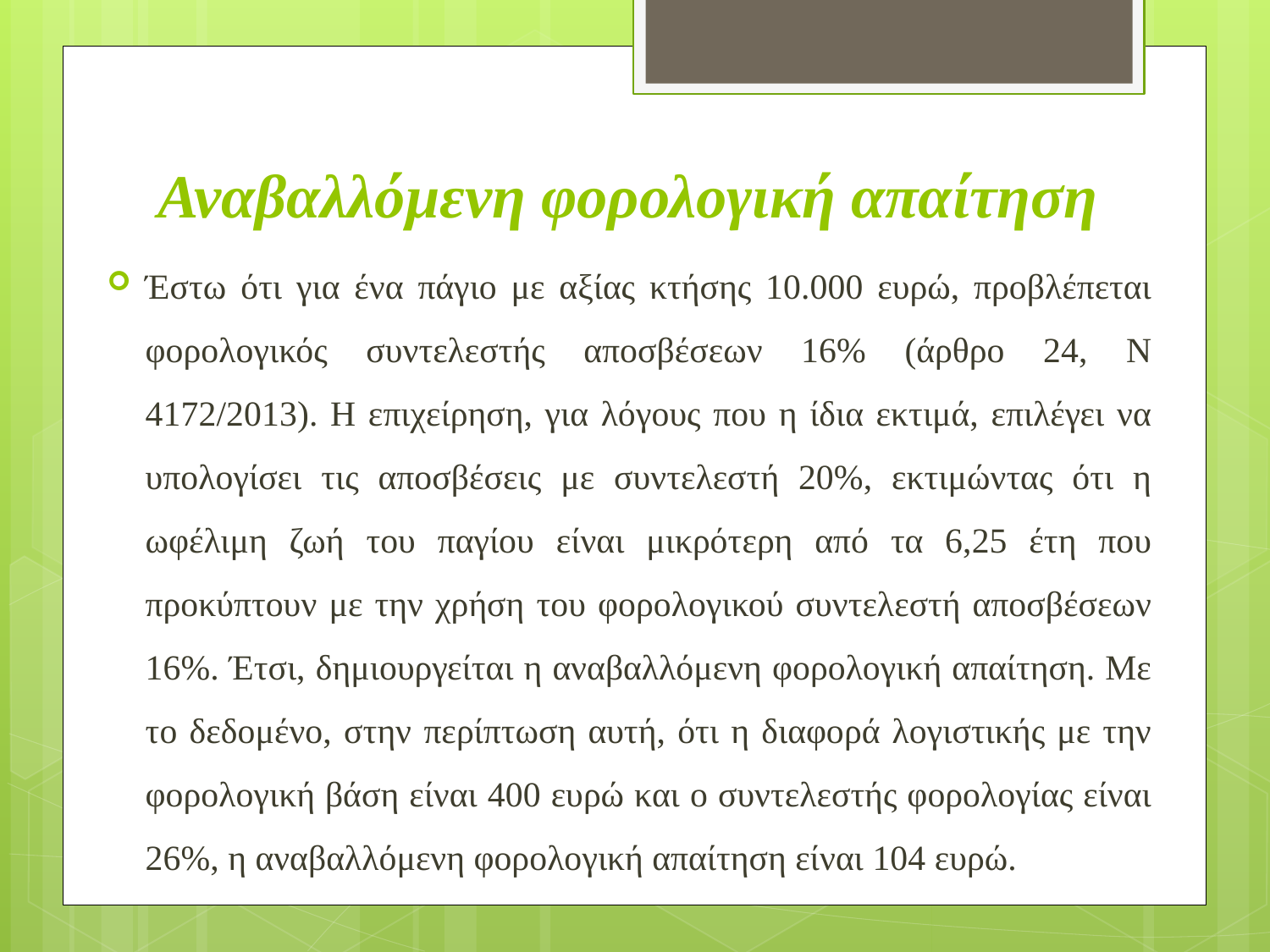

# Αναβαλλόμενη φορολογική απαίτηση
Έστω ότι για ένα πάγιο με αξίας κτήσης 10.000 ευρώ, προβλέπεται φορολογικός συντελεστής αποσβέσεων 16% (άρθρο 24, Ν 4172/2013). Η επιχείρηση, για λόγους που η ίδια εκτιμά, επιλέγει να υπολογίσει τις αποσβέσεις με συντελεστή 20%, εκτιμώντας ότι η ωφέλιμη ζωή του παγίου είναι μικρότερη από τα 6,25 έτη που προκύπτουν με την χρήση του φορολογικού συντελεστή αποσβέσεων 16%. Έτσι, δημιουργείται η αναβαλλόμενη φορολογική απαίτηση. Με το δεδομένο, στην περίπτωση αυτή, ότι η διαφορά λογιστικής με την φορολογική βάση είναι 400 ευρώ και ο συντελεστής φορολογίας είναι 26%, η αναβαλλόμενη φορολογική απαίτηση είναι 104 ευρώ.